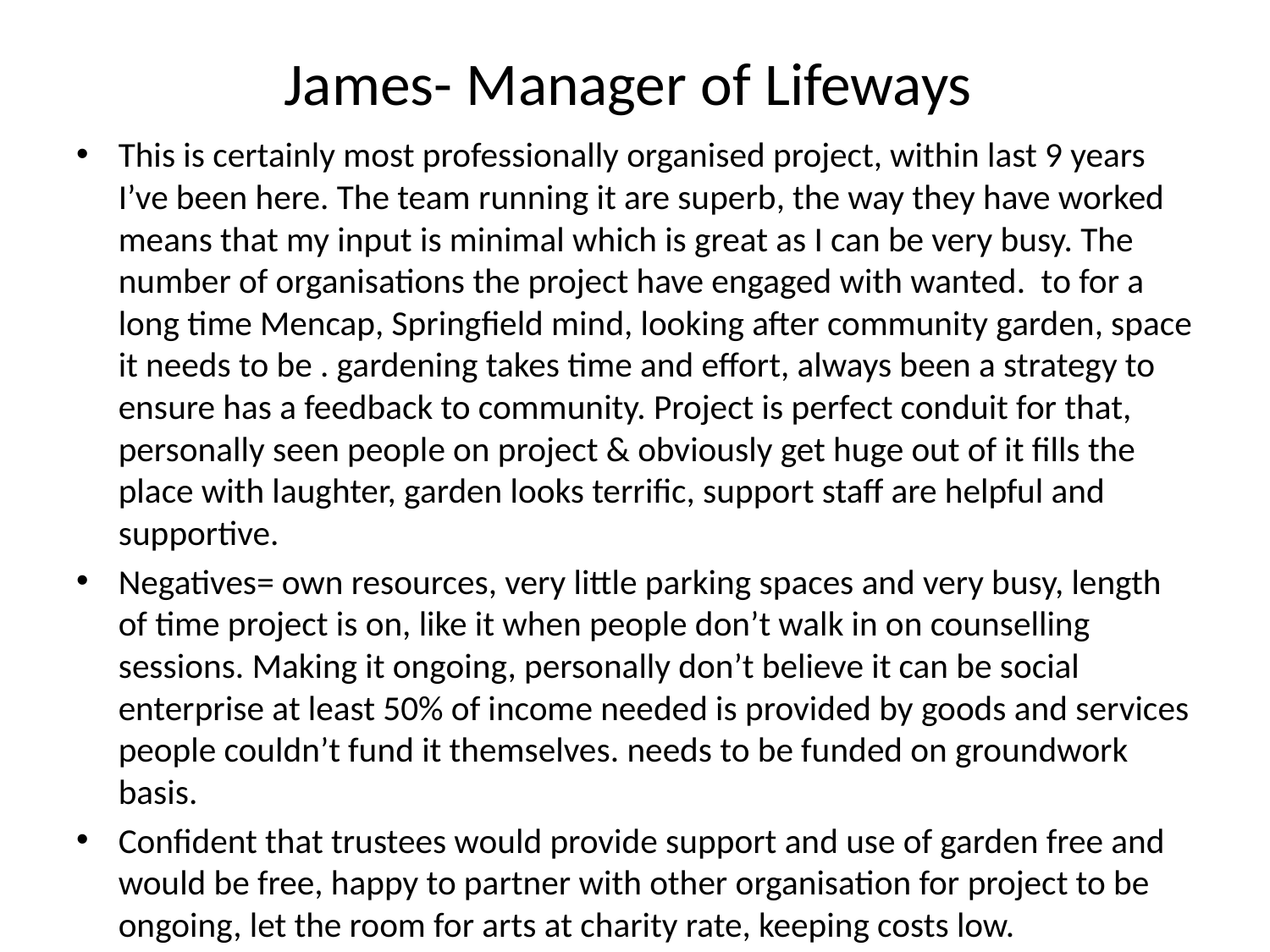

# James- Manager of Lifeways
This is certainly most professionally organised project, within last 9 years I’ve been here. The team running it are superb, the way they have worked means that my input is minimal which is great as I can be very busy. The number of organisations the project have engaged with wanted.  to for a long time Mencap, Springfield mind, looking after community garden, space it needs to be . gardening takes time and effort, always been a strategy to ensure has a feedback to community. Project is perfect conduit for that, personally seen people on project & obviously get huge out of it fills the place with laughter, garden looks terrific, support staff are helpful and supportive.
Negatives= own resources, very little parking spaces and very busy, length of time project is on, like it when people don’t walk in on counselling sessions. Making it ongoing, personally don’t believe it can be social enterprise at least 50% of income needed is provided by goods and services people couldn’t fund it themselves. needs to be funded on groundwork basis.
Confident that trustees would provide support and use of garden free and would be free, happy to partner with other organisation for project to be ongoing, let the room for arts at charity rate, keeping costs low.